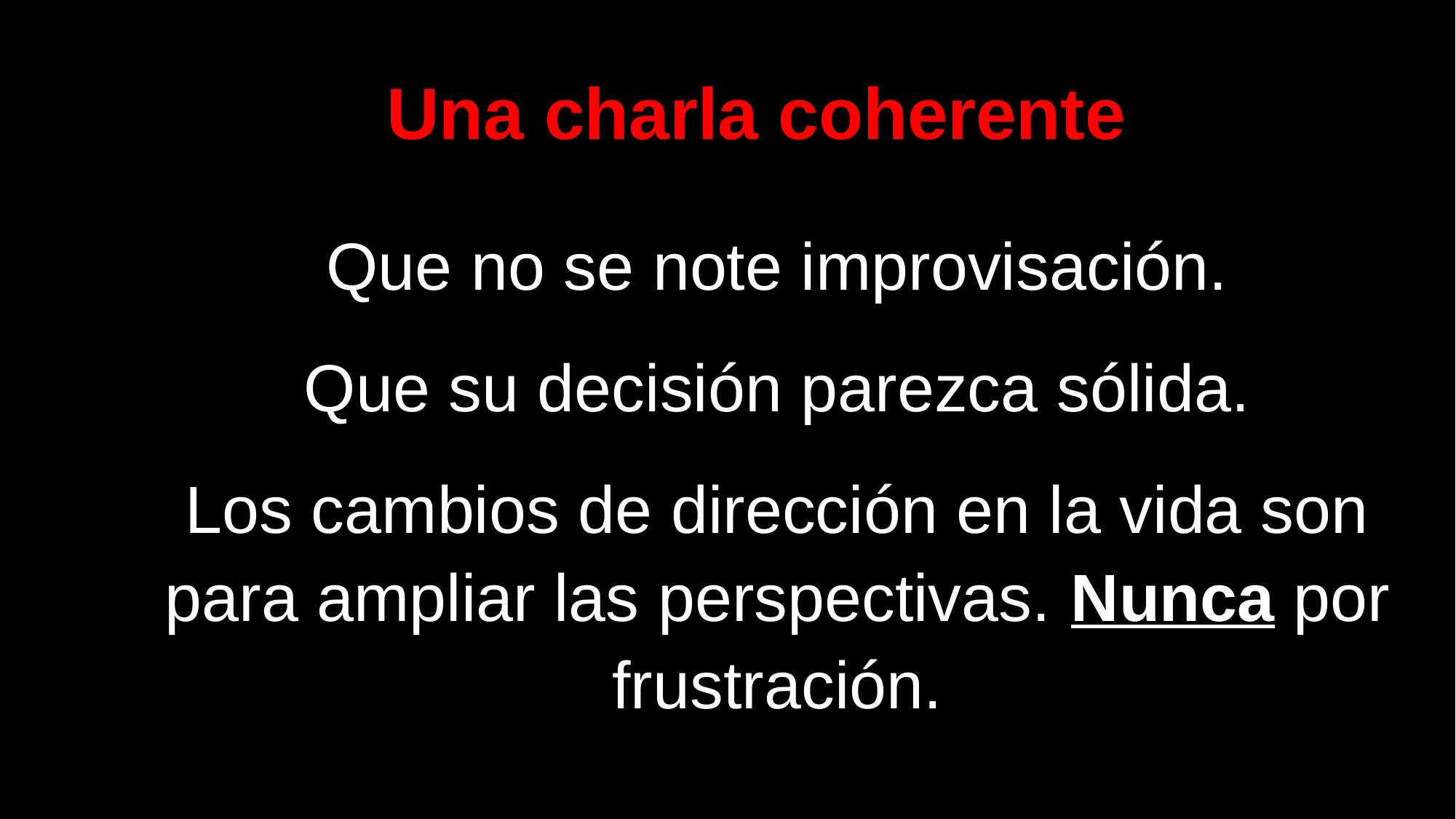

Una charla coherente
Que no se note improvisación.
Que su decisión parezca sólida.
Los cambios de dirección en la vida son para ampliar las perspectivas. Nunca por frustración.